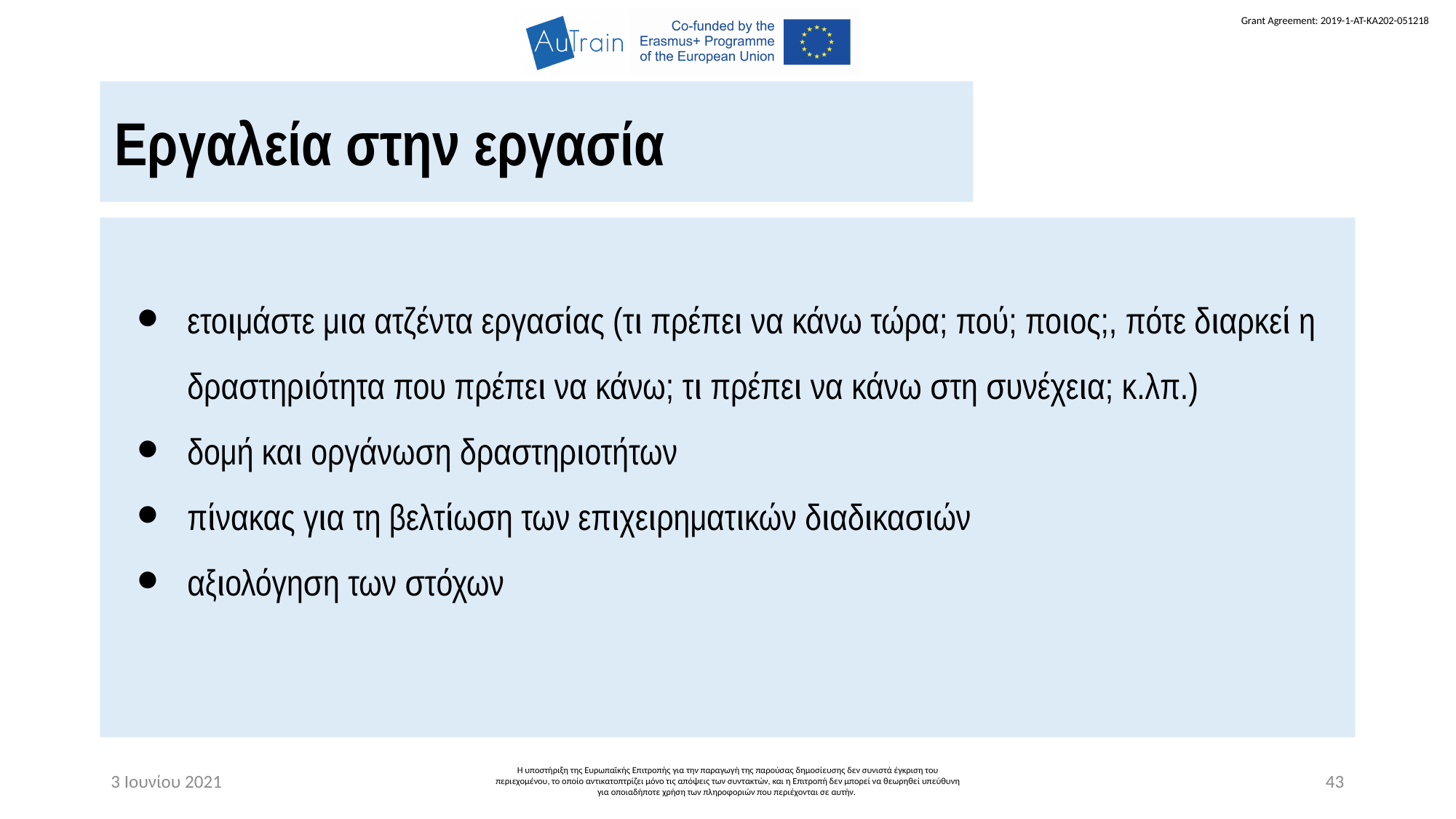

Εργαλεία στην εργασία

ετοιμάστε μια ατζέντα εργασίας (τι πρέπει να κάνω τώρα; πού; ποιος;, πότε διαρκεί η δραστηριότητα που πρέπει να κάνω; τι πρέπει να κάνω στη συνέχεια; κ.λπ.)
δομή και οργάνωση δραστηριοτήτων
πίνακας για τη βελτίωση των επιχειρηματικών διαδικασιών
αξιολόγηση των στόχων

3 Ιουνίου 2021
Η υποστήριξη της Ευρωπαϊκής Επιτροπής για την παραγωγή της παρούσας δημοσίευσης δεν συνιστά έγκριση του περιεχομένου, το οποίο αντικατοπτρίζει μόνο τις απόψεις των συντακτών, και η Επιτροπή δεν μπορεί να θεωρηθεί υπεύθυνη για οποιαδήποτε χρήση των πληροφοριών που περιέχονται σε αυτήν.
43